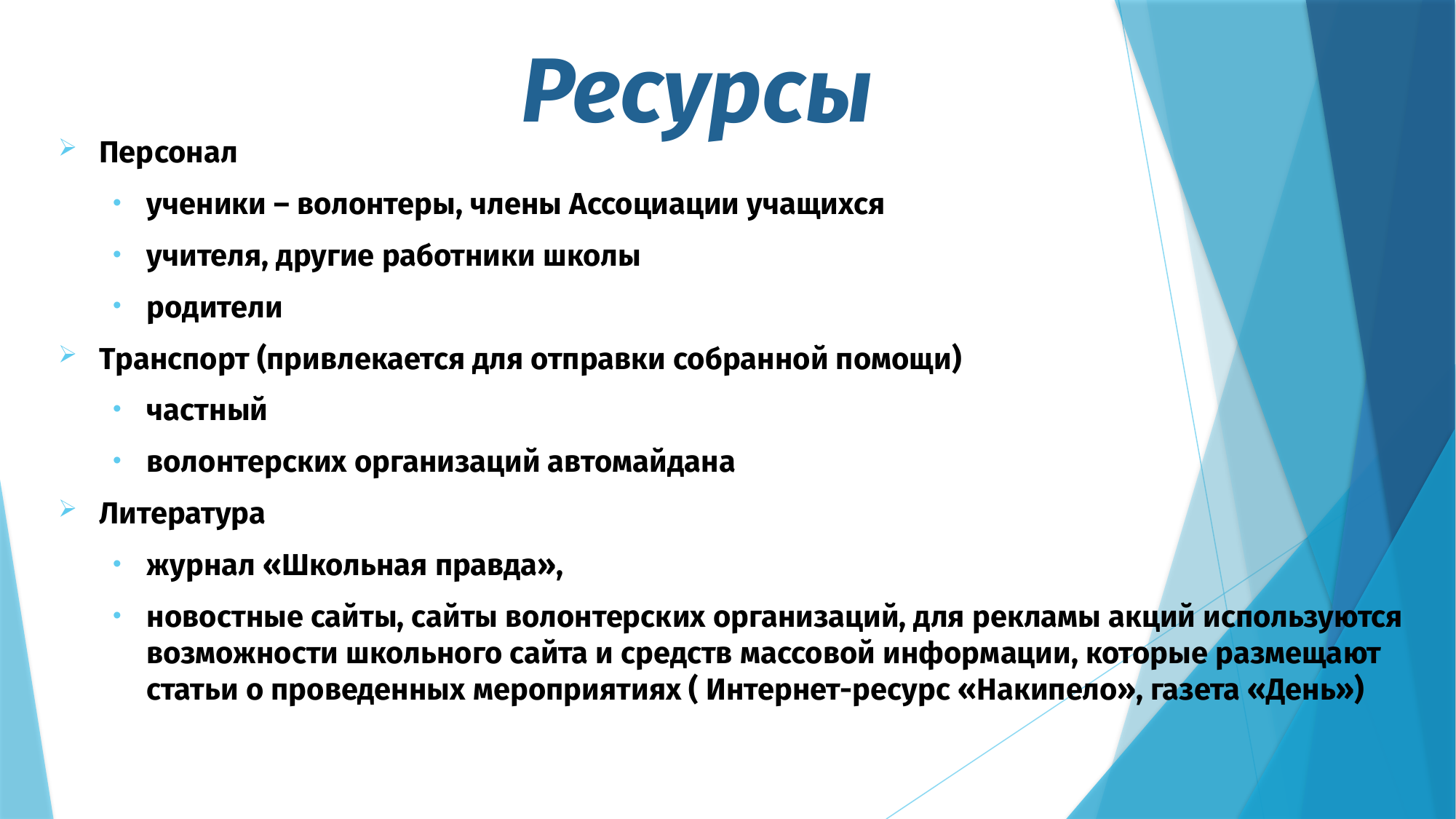

# Ресурсы
Персонал
ученики – волонтеры, члены Ассоциации учащихся
учителя, другие работники школы
родители
Транспорт (привлекается для отправки собранной помощи)
частный
волонтерских организаций автомайдана
Литература
журнал «Школьная правда»,
новостные сайты, сайты волонтерских организаций, для рекламы акций используются возможности школьного сайта и средств массовой информации, которые размещают статьи о проведенных мероприятиях ( Интернет-ресурс «Накипело», газета «День»)